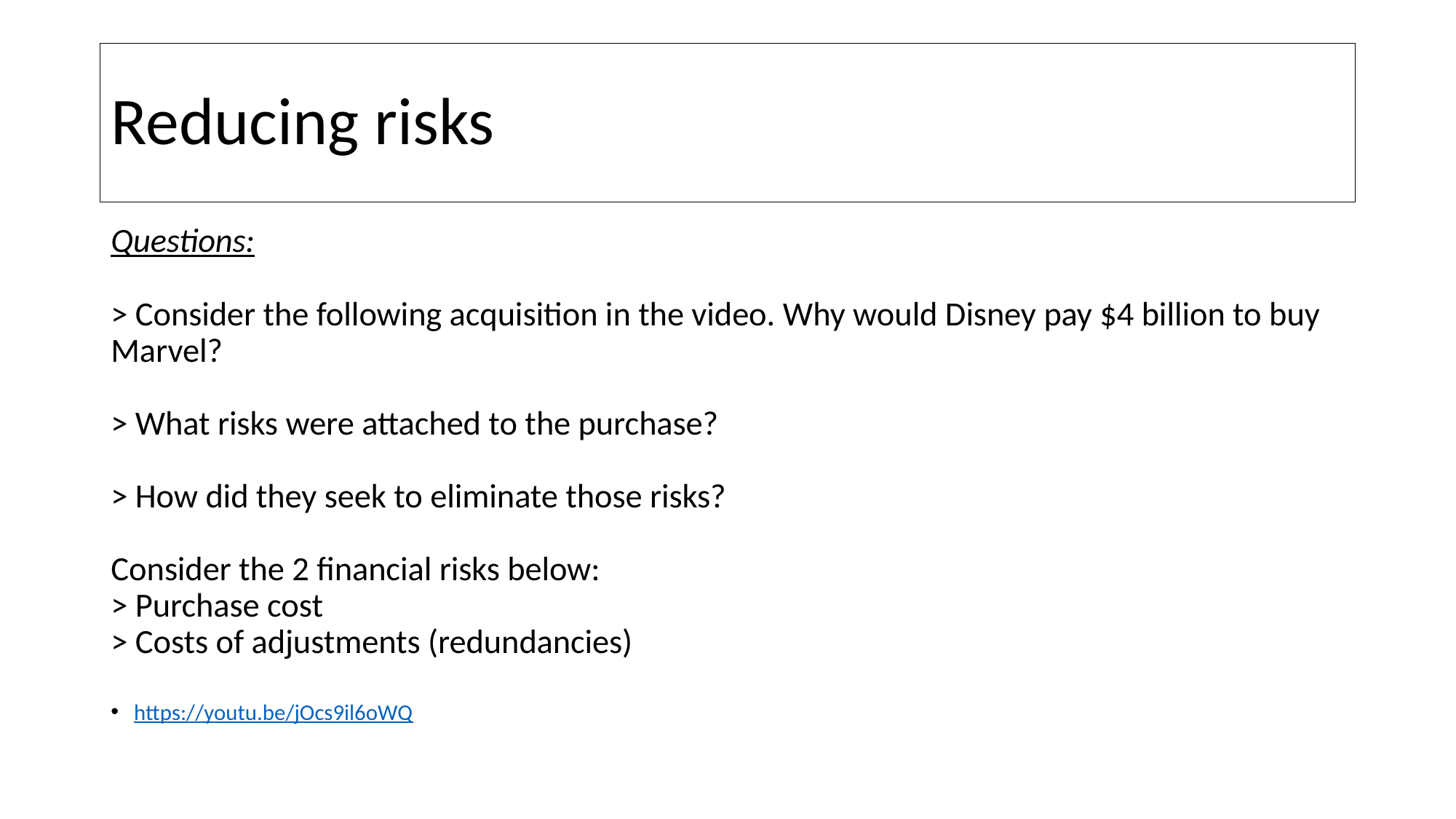

# Reducing risks
Questions:
> Consider the following acquisition in the video. Why would Disney pay $4 billion to buy Marvel?
> What risks were attached to the purchase?
> How did they seek to eliminate those risks? 
Consider the 2 financial risks below:
> Purchase cost
> Costs of adjustments (redundancies)

https://youtu.be/jOcs9il6oWQ